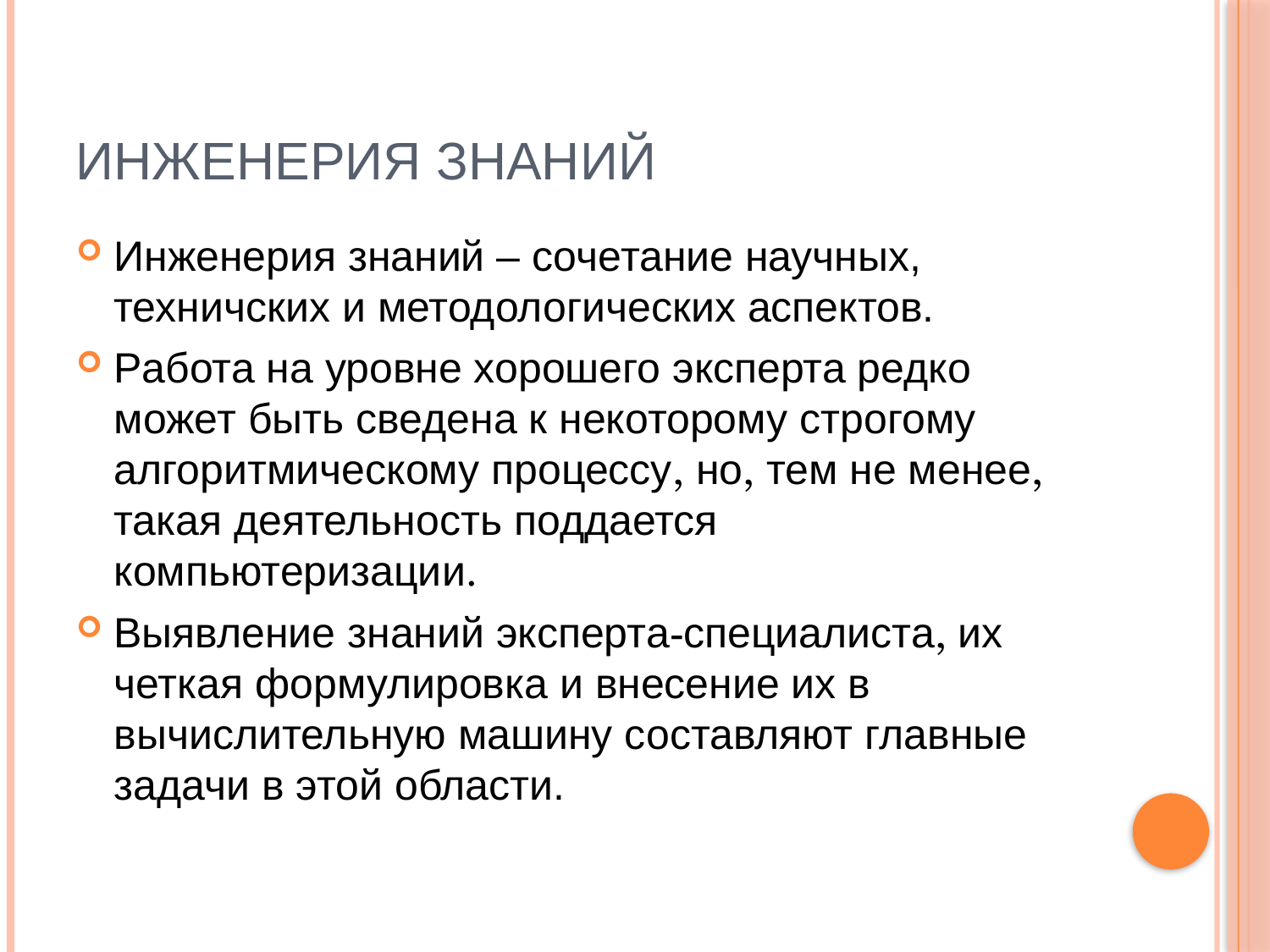

# Инженерия знаний
Инженерия знаний – сочетание научных, техничских и методологических аспектов.
Работа на уровне хорошего эксперта редко может быть сведена к некоторому строгому алгоритмическому процессу, но, тем не менее, такая деятельность поддается компьютеризации.
Выявление знаний эксперта-специалиста, их четкая формулировка и внесение их в вычислительную машину составляют главные задачи в этой области.